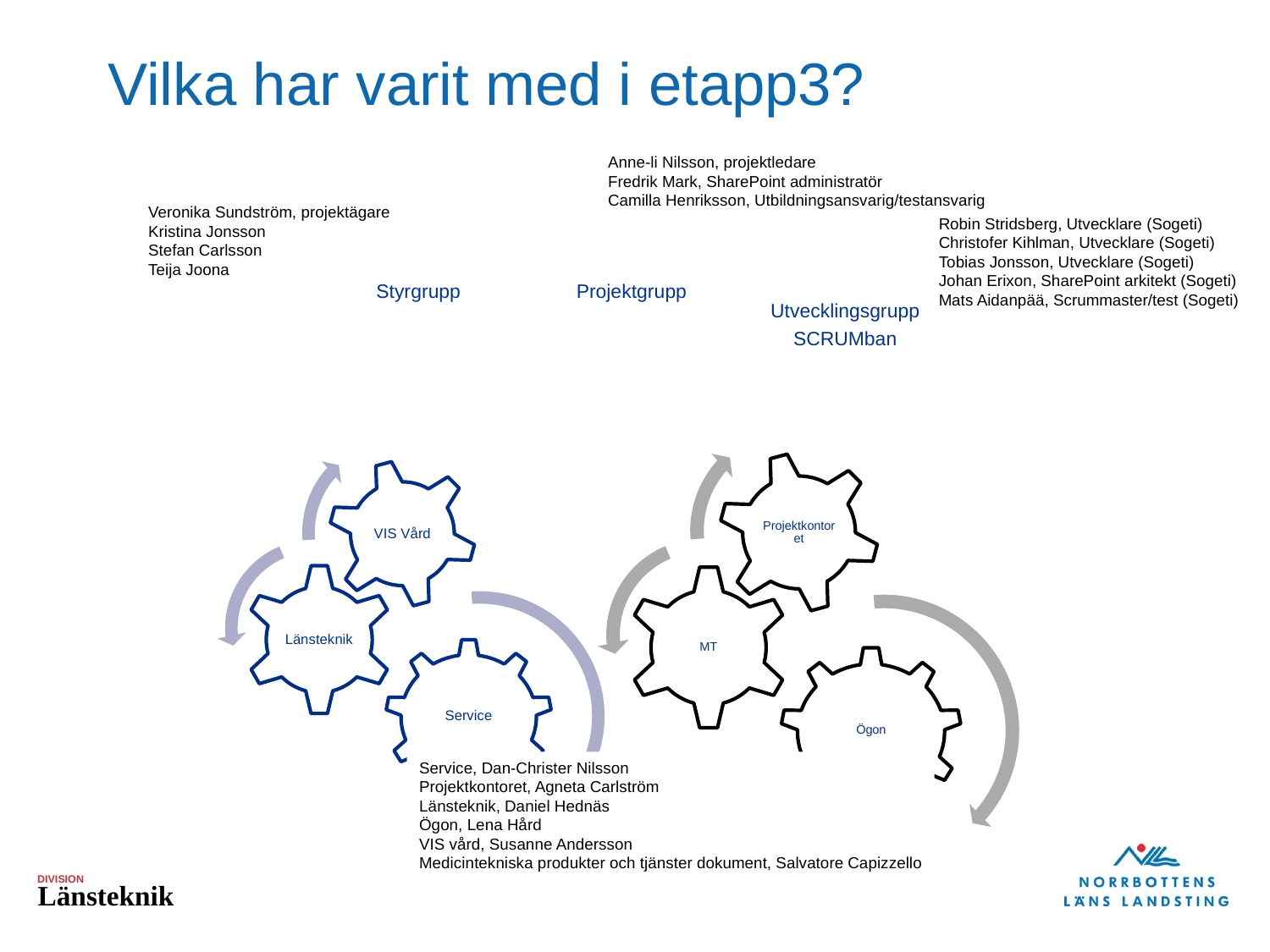

# Vilka har varit med i etapp3?
Styrgrupp
Projektgrupp
Utvecklingsgrupp
SCRUMban
Anne-li Nilsson, projektledare
Fredrik Mark, SharePoint administratör
Camilla Henriksson, Utbildningsansvarig/testansvarig
Veronika Sundström, projektägare
Kristina Jonsson
Stefan Carlsson
Teija Joona
Robin Stridsberg, Utvecklare (Sogeti)
Christofer Kihlman, Utvecklare (Sogeti)
Tobias Jonsson, Utvecklare (Sogeti)
Johan Erixon, SharePoint arkitekt (Sogeti)
Mats Aidanpää, Scrummaster/test (Sogeti)
Ögon
MT
Projektkontoret
Service
Länsteknik
VIS Vård
Service, Dan-Christer Nilsson
Projektkontoret, Agneta Carlström
Länsteknik, Daniel Hednäs
Ögon, Lena Hård
VIS vård, Susanne Andersson
Medicintekniska produkter och tjänster dokument, Salvatore Capizzello